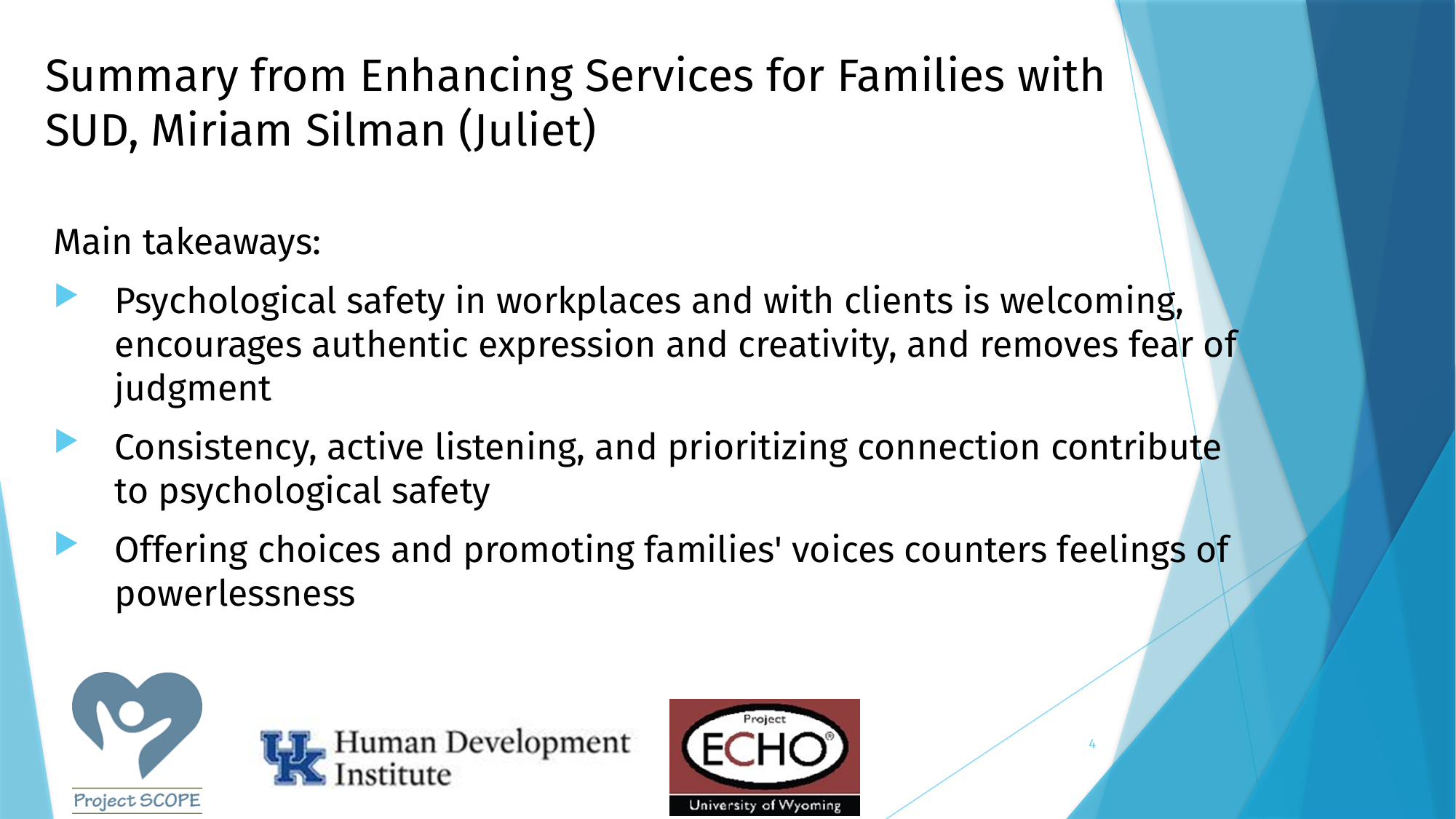

# Summary from Enhancing Services for Families with SUD, Miriam Silman (Juliet)
Main takeaways:
Psychological safety in workplaces and with clients is welcoming, encourages authentic expression and creativity, and removes fear of judgment
Consistency, active listening, and prioritizing connection contribute to psychological safety
Offering choices and promoting families' voices counters feelings of powerlessness

4